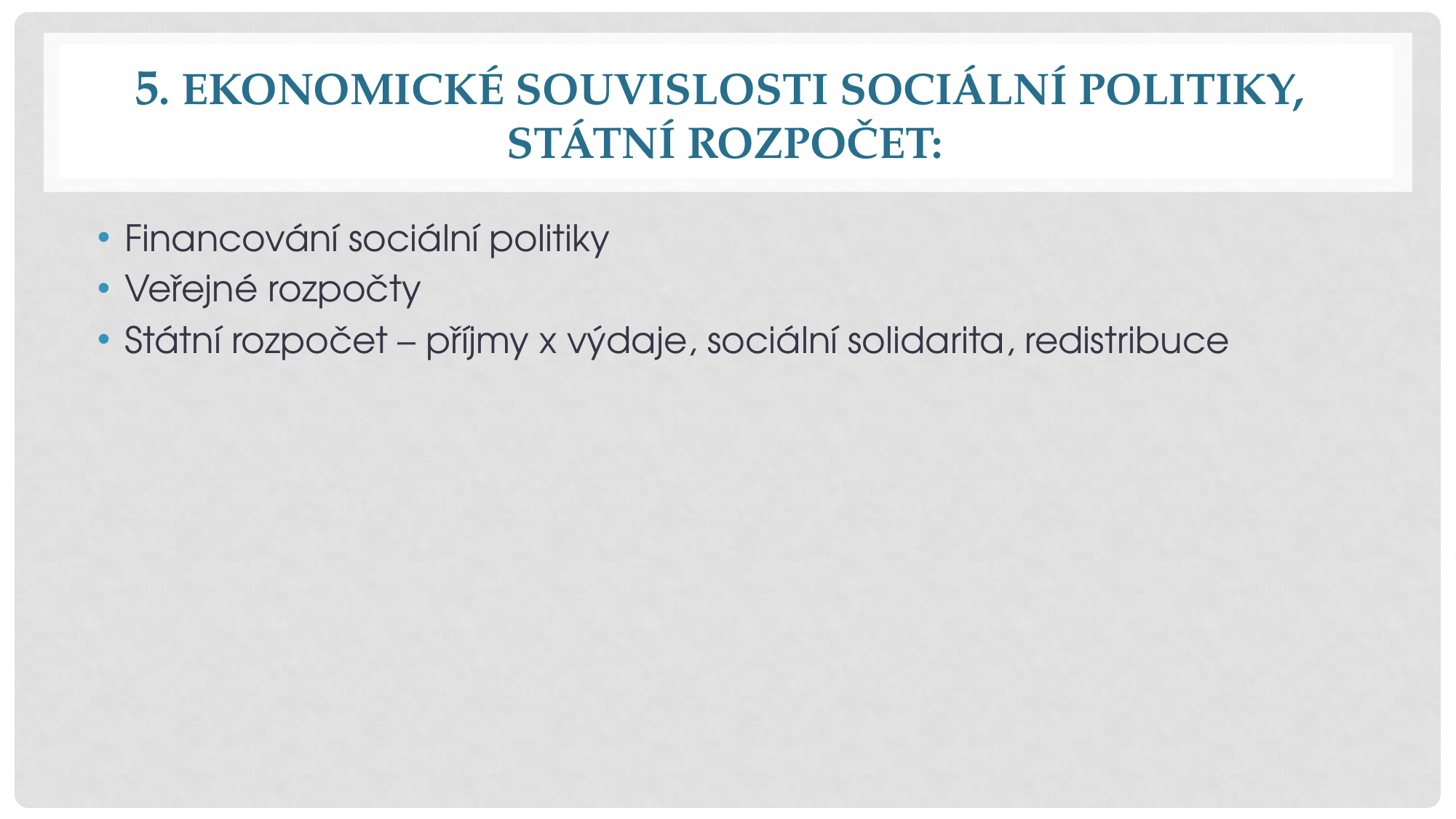

# 5. Ekonomické souvislosti sociální politiky, státní rozpočet:
Financování sociální politiky
Veřejné rozpočty
Státní rozpočet – příjmy x výdaje, sociální solidarita, redistribuce